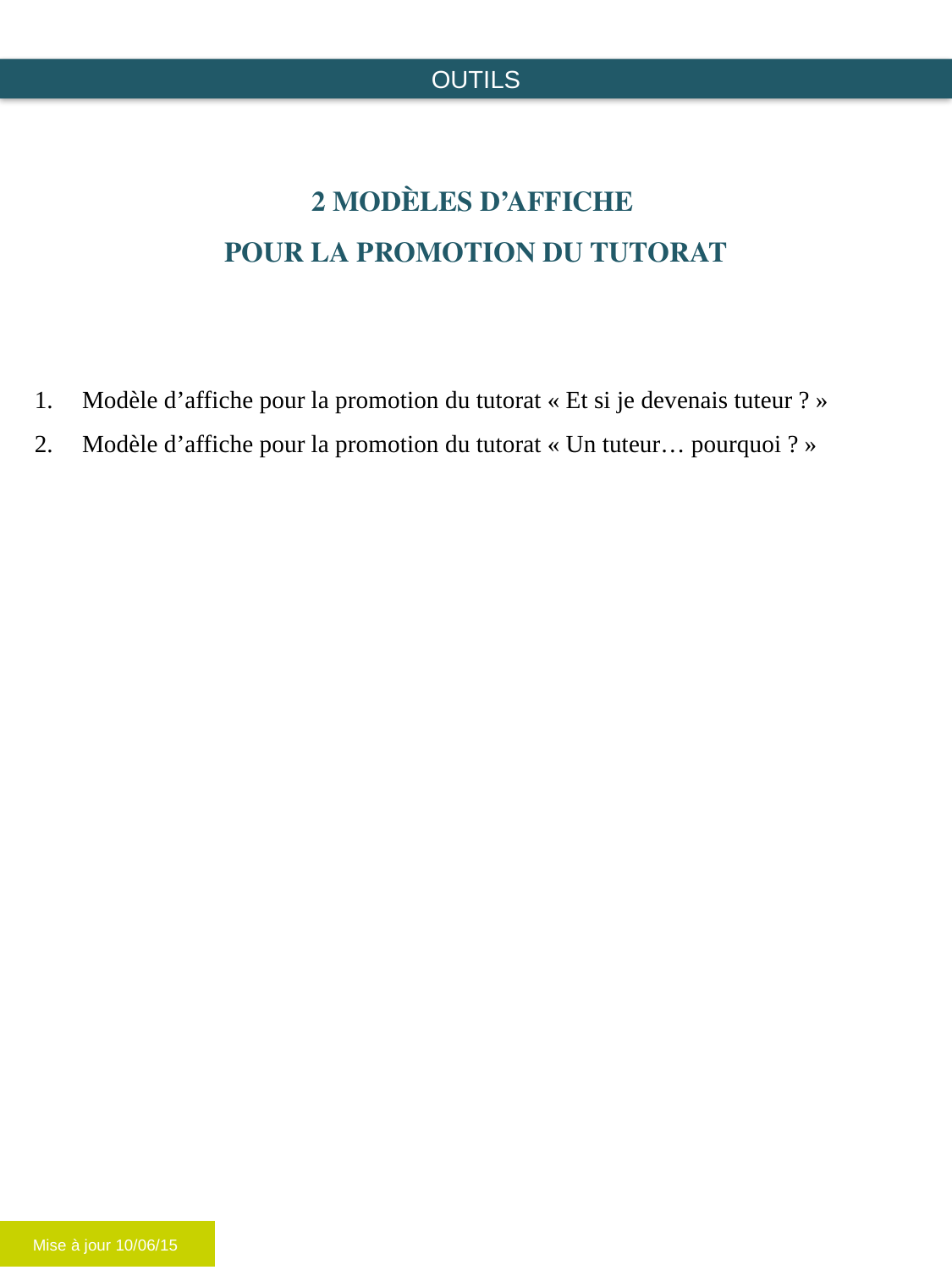

OUTILS
2 MODÈLES D’AFFICHE
POUR LA PROMOTION DU TUTORAT

Modèle d’affiche pour la promotion du tutorat « Et si je devenais tuteur ? »
Modèle d’affiche pour la promotion du tutorat « Un tuteur… pourquoi ? »

Mise à jour 10/06/15